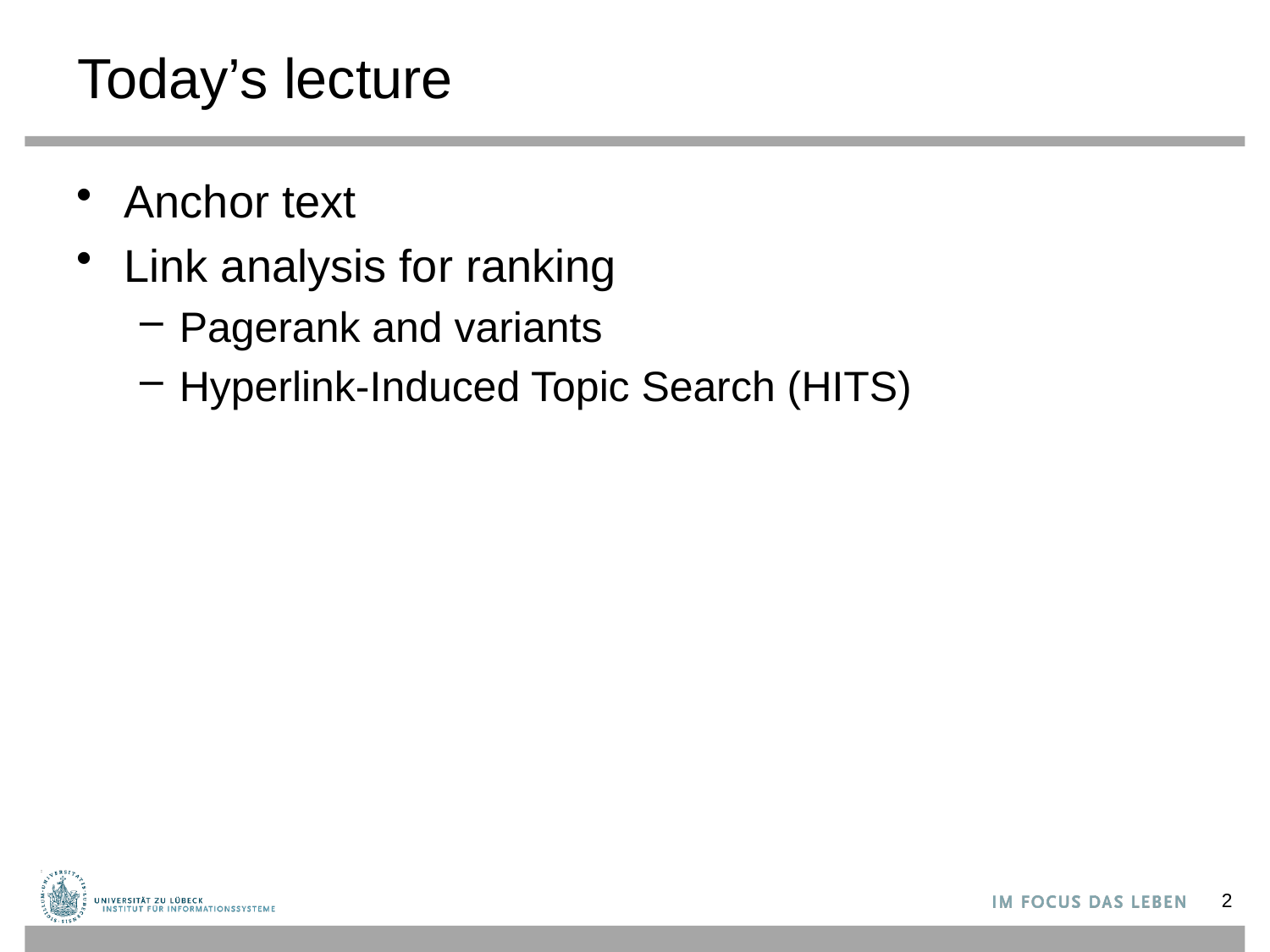

# Today’s lecture
Anchor text
Link analysis for ranking
Pagerank and variants
Hyperlink-Induced Topic Search (HITS)
2